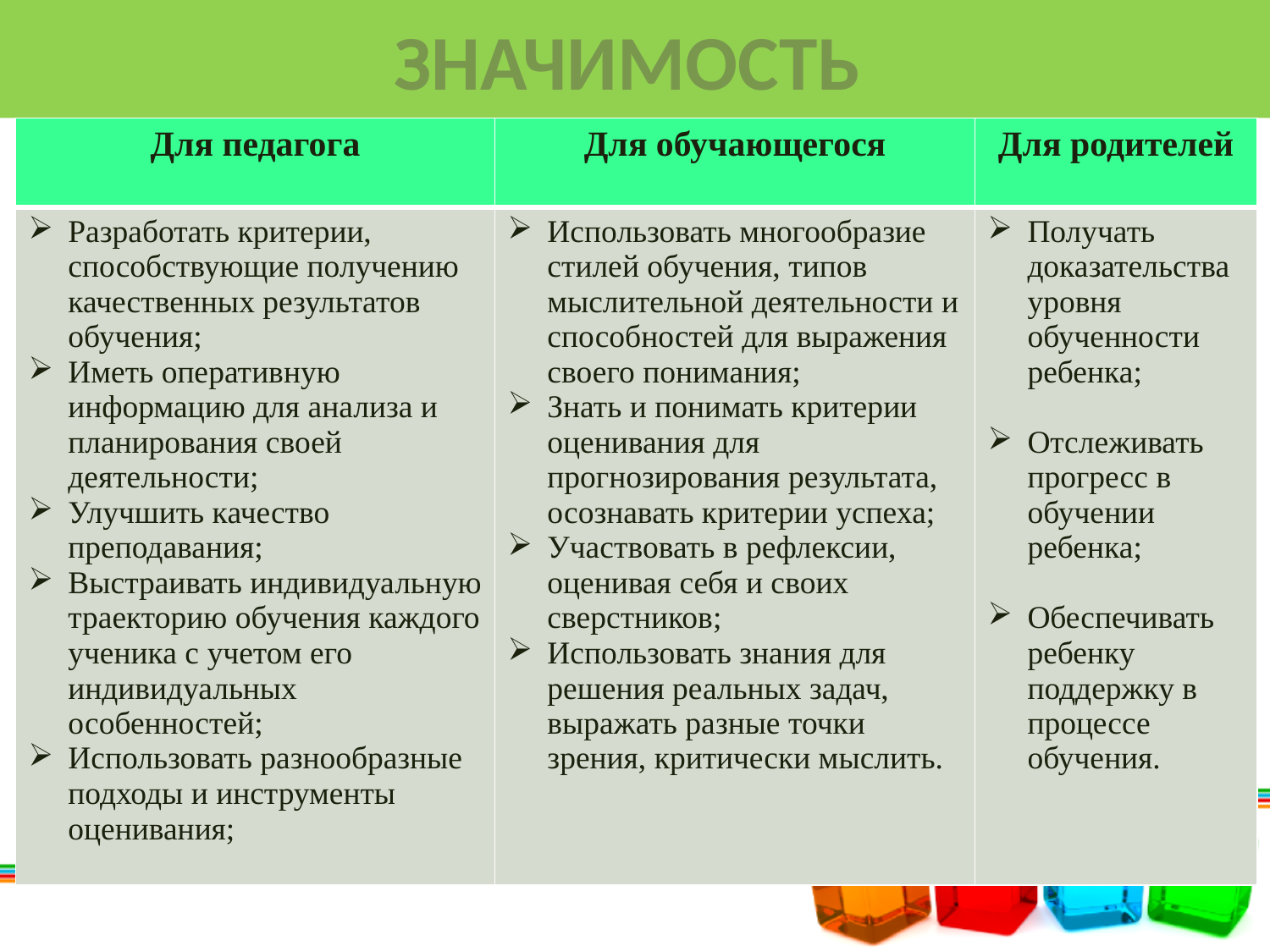

# Значимость
| Для педагога | Для обучающегося | Для родителей |
| --- | --- | --- |
| Разработать критерии, способствующие получению качественных результатов обучения; Иметь оперативную информацию для анализа и планирования своей деятельности; Улучшить качество преподавания; Выстраивать индивидуальную траекторию обучения каждого ученика с учетом его индивидуальных особенностей; Использовать разнообразные подходы и инструменты оценивания; | Использовать многообразие стилей обучения, типов мыслительной деятельности и способностей для выражения своего понимания; Знать и понимать критерии оценивания для прогнозирования результата, осознавать критерии успеха; Участвовать в рефлексии, оценивая себя и своих сверстников; Использовать знания для решения реальных задач, выражать разные точки зрения, критически мыслить. | Получать доказательства уровня обученности ребенка; Отслеживать прогресс в обучении ребенка; Обеспечивать ребенку поддержку в процессе обучения. |